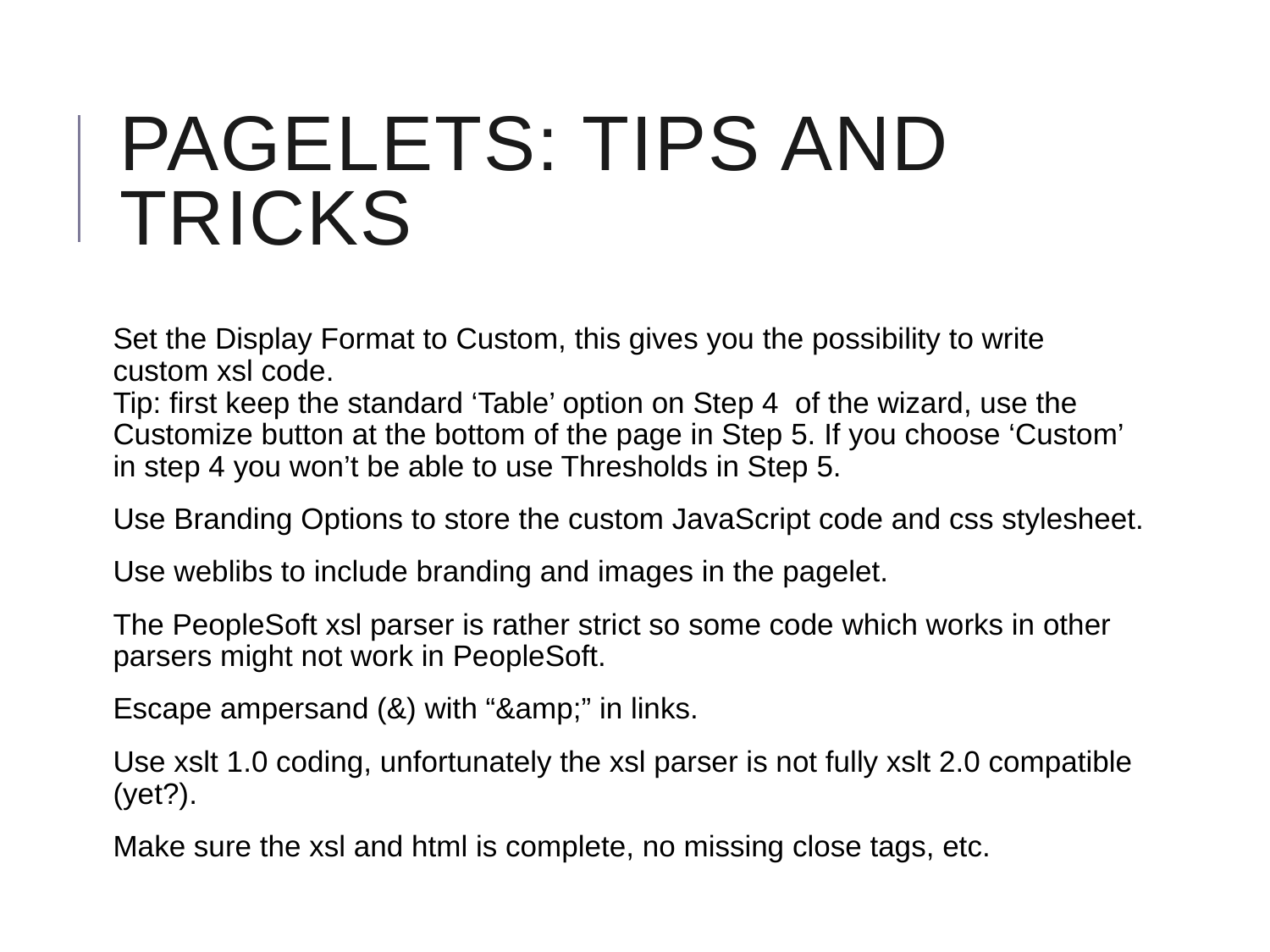

# pagelets: Tips and tricks
Set the Display Format to Custom, this gives you the possibility to write custom xsl code.
Tip: first keep the standard ‘Table’ option on Step 4  of the wizard, use the Customize button at the bottom of the page in Step 5. If you choose ‘Custom’ in step 4 you won’t be able to use Thresholds in Step 5.
Use Branding Options to store the custom JavaScript code and css stylesheet.
Use weblibs to include branding and images in the pagelet.
The PeopleSoft xsl parser is rather strict so some code which works in other parsers might not work in PeopleSoft.
Escape ampersand (&) with “&amp;” in links.
Use xslt 1.0 coding, unfortunately the xsl parser is not fully xslt 2.0 compatible (yet?).
Make sure the xsl and html is complete, no missing close tags, etc.